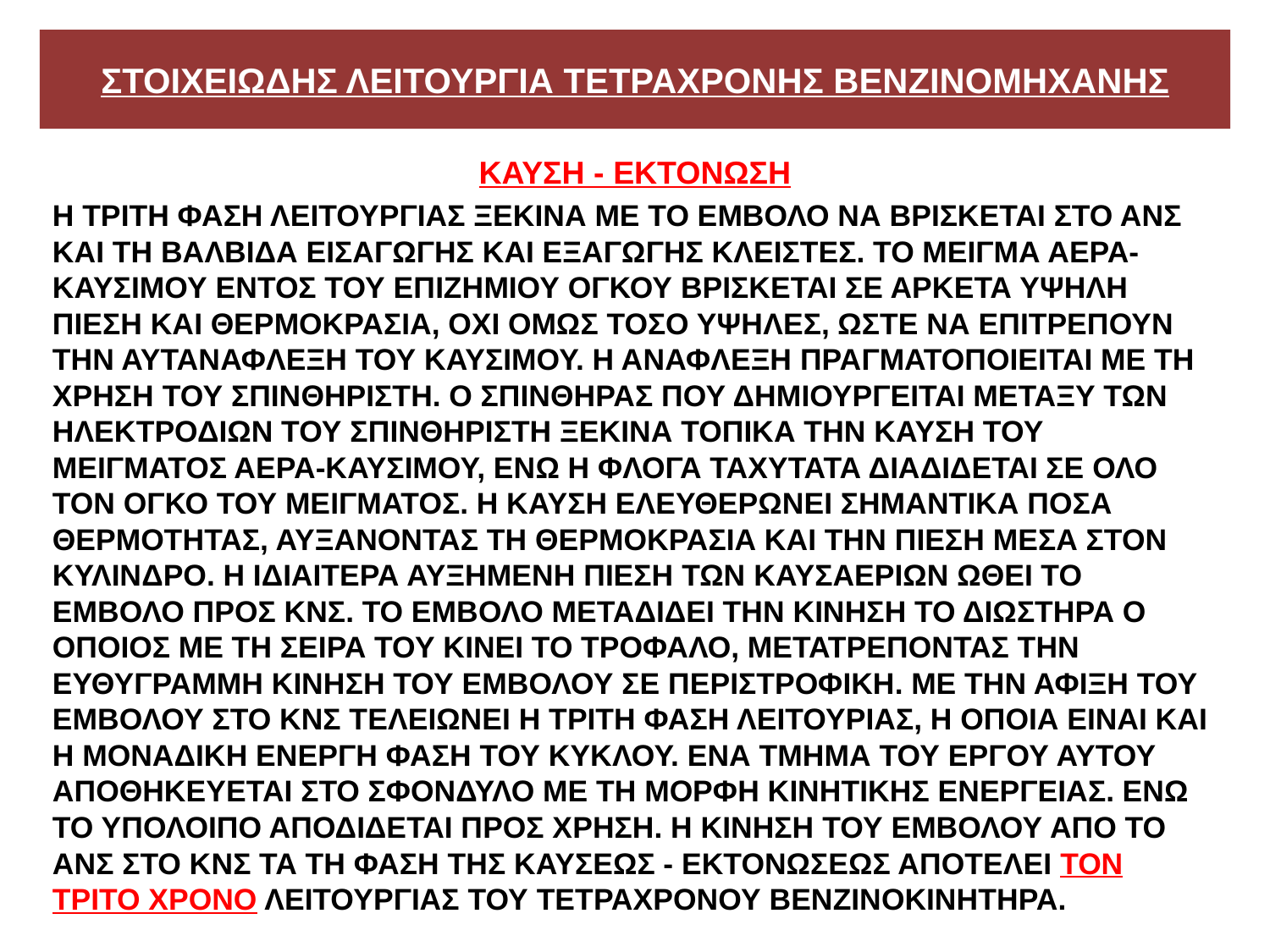

# ΣΤΟΙΧΕΙΩΔΗΣ ΛΕΙΤΟΥΡΓΙΑ ΤΕΤΡΑΧΡΟΝΗΣ ΒΕΝΖΙΝΟΜΗΧΑΝΗΣ
ΚΑΥΣΗ - ΕΚΤΟΝΩΣΗ
Η ΤΡΙΤΗ ΦΑΣΗ ΛΕΙΤΟΥΡΓΙΑΣ ΞΕΚΙΝΑ ΜΕ ΤΟ ΕΜΒΟΛΟ ΝΑ ΒΡΙΣΚΕΤΑΙ ΣΤΟ ΑΝΣ ΚΑΙ ΤΗ ΒΑΛΒΙΔΑ ΕΙΣΑΓΩΓΗΣ ΚΑΙ ΕΞΑΓΩΓΗΣ ΚΛΕΙΣΤΕΣ. ΤΟ ΜΕΙΓΜΑ ΑΕΡΑ-ΚΑΥΣΙΜΟΥ ΕΝΤΟΣ ΤΟΥ ΕΠΙΖΗΜΙΟΥ ΟΓΚΟΥ ΒΡΙΣΚΕΤΑΙ ΣΕ ΑΡΚΕΤΑ ΥΨΗΛΗ ΠΙΕΣΗ ΚΑΙ ΘΕΡΜΟΚΡΑΣΙΑ, ΟΧΙ ΟΜΩΣ ΤΟΣΟ ΥΨΗΛΕΣ, ΩΣΤΕ ΝΑ ΕΠΙΤΡΕΠΟΥΝ ΤΗΝ ΑΥΤΑΝΑΦΛΕΞΗ ΤΟΥ ΚΑΥΣΙΜΟΥ. Η ΑΝΑΦΛΕΞΗ ΠΡΑΓΜΑΤΟΠΟΙΕΙΤΑΙ ΜΕ ΤΗ ΧΡΗΣΗ ΤΟΥ ΣΠΙΝΘΗΡΙΣΤΗ. Ο ΣΠΙΝΘΗΡΑΣ ΠΟΥ ΔΗΜΙΟΥΡΓΕΙΤΑΙ ΜΕΤΑΞΥ ΤΩΝ ΗΛΕΚΤΡΟΔΙΩΝ ΤΟΥ ΣΠΙΝΘΗΡΙΣΤΗ ΞΕΚΙΝΑ ΤΟΠΙΚΑ ΤΗΝ ΚΑΥΣΗ ΤΟΥ ΜΕΙΓΜΑΤΟΣ ΑΕΡΑ-ΚΑΥΣΙΜΟΥ, ΕΝΩ Η ΦΛΟΓΑ ΤΑΧΥΤΑΤΑ ΔΙΑΔΙΔΕΤΑΙ ΣΕ ΟΛΟ ΤΟΝ ΟΓΚΟ ΤΟΥ ΜΕΙΓΜΑΤΟΣ. Η ΚΑΥΣΗ ΕΛΕΥΘΕΡΩΝΕΙ ΣΗΜΑΝΤΙΚΑ ΠΟΣΑ ΘΕΡΜΟΤΗΤΑΣ, ΑΥΞΑΝΟΝΤΑΣ ΤΗ ΘΕΡΜΟΚΡΑΣΙΑ ΚΑΙ ΤΗΝ ΠΙΕΣΗ ΜΕΣΑ ΣΤΟΝ ΚΥΛΙΝΔΡΟ. Η ΙΔΙΑΙΤΕΡΑ ΑΥΞΗΜΕΝΗ ΠΙΕΣΗ ΤΩΝ ΚΑΥΣΑΕΡΙΩΝ ΩΘΕΙ ΤΟ ΕΜΒΟΛΟ ΠΡΟΣ ΚΝΣ. ΤΟ ΕΜΒΟΛΟ ΜΕΤΑΔΙΔΕΙ ΤΗΝ ΚΙΝΗΣΗ ΤΟ ΔΙΩΣΤΗΡΑ Ο ΟΠΟΙΟΣ ΜΕ ΤΗ ΣΕΙΡΑ ΤΟΥ ΚΙΝΕΙ ΤΟ ΤΡΟΦΑΛΟ, ΜΕΤΑΤΡΕΠΟΝΤΑΣ ΤΗΝ ΕΥΘΥΓΡΑΜΜΗ ΚΙΝΗΣΗ ΤΟΥ ΕΜΒΟΛΟΥ ΣΕ ΠΕΡΙΣΤΡΟΦΙΚΗ. ΜΕ ΤΗΝ ΑΦΙΞΗ ΤΟΥ ΕΜΒΟΛΟΥ ΣΤΟ ΚΝΣ ΤΕΛΕΙΩΝΕΙ Η ΤΡΙΤΗ ΦΑΣΗ ΛΕΙΤΟΥΡΙΑΣ, Η ΟΠΟΙΑ ΕΙΝΑΙ ΚΑΙ Η ΜΟΝΑΔΙΚΗ ΕΝΕΡΓΗ ΦΑΣΗ ΤΟΥ ΚΥΚΛΟΥ. ΕΝΑ ΤΜΗΜΑ ΤΟΥ ΕΡΓΟΥ ΑΥΤΟΥ ΑΠΟΘΗΚΕΥΕΤΑΙ ΣΤΟ ΣΦΟΝΔΥΛΟ ΜΕ ΤΗ ΜΟΡΦΗ ΚΙΝΗΤΙΚΗΣ ΕΝΕΡΓΕΙΑΣ. ΕΝΩ ΤΟ ΥΠΟΛΟΙΠΟ ΑΠΟΔΙΔΕΤΑΙ ΠΡΟΣ ΧΡΗΣΗ. Η ΚΙΝΗΣΗ ΤΟΥ ΕΜΒΟΛΟΥ ΑΠΟ ΤΟ ΑΝΣ ΣΤΟ ΚΝΣ ΤΑ ΤΗ ΦΑΣΗ ΤΗΣ ΚΑΥΣΕΩΣ - ΕΚΤΟΝΩΣΕΩΣ ΑΠΟΤΕΛΕΙ ΤΟΝ ΤΡΙΤΟ ΧΡΟΝΟ ΛΕΙΤΟΥΡΓΙΑΣ ΤΟΥ ΤΕΤΡΑΧΡΟΝΟΥ ΒΕΝΖΙΝΟΚΙΝΗΤΗΡΑ.